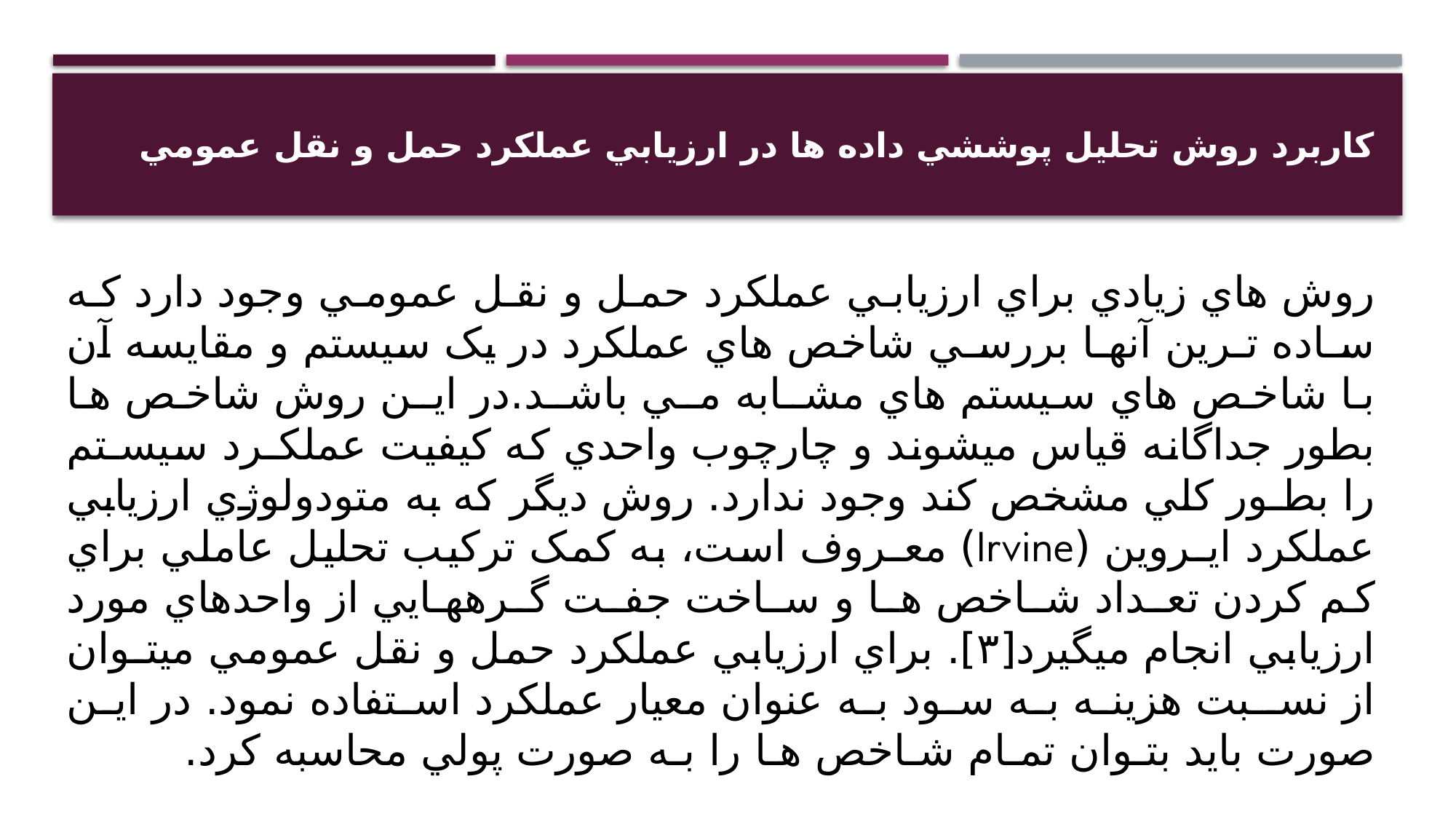

# کاربرد روش تحليل پوششي داده ها در ارزيابي عملکرد حمل و نقل عمومي
روش هاي زيادي براي ارزيابي عملکرد حمل و نقل عمومي وجود دارد که سـاده تـرين آنهـا بررسـي شاخص هاي عملکرد در يک سيستم و مقايسه آن با شاخص هاي سيستم هاي مشـابه مـي باشـد.در ايـن روش شاخص ها بطور جداگانه قياس ميشوند و چارچوب واحدي که کيفيت عملکـرد سيسـتم را بطـور کلي مشخص کند وجود ندارد. روش ديگر که به متودولوژي ارزيابي عملکرد ايـروين (Irvine) معـروف است، به کمک ترکيب تحليل عاملي براي کم کردن تعـداد شـاخص هـا و سـاخت جفـت گـرههـايي از واحدهاي مورد ارزيابي انجام ميگيرد[٣]. براي ارزيابي عملکرد حمل و نقل عمومي ميتـوان از نسـبت هزينه به سود به عنوان معيار عملکرد استفاده نمود. در اين صورت بايد بتـوان تمـام شـاخص هـا را بـه صورت پولي محاسبه کرد.